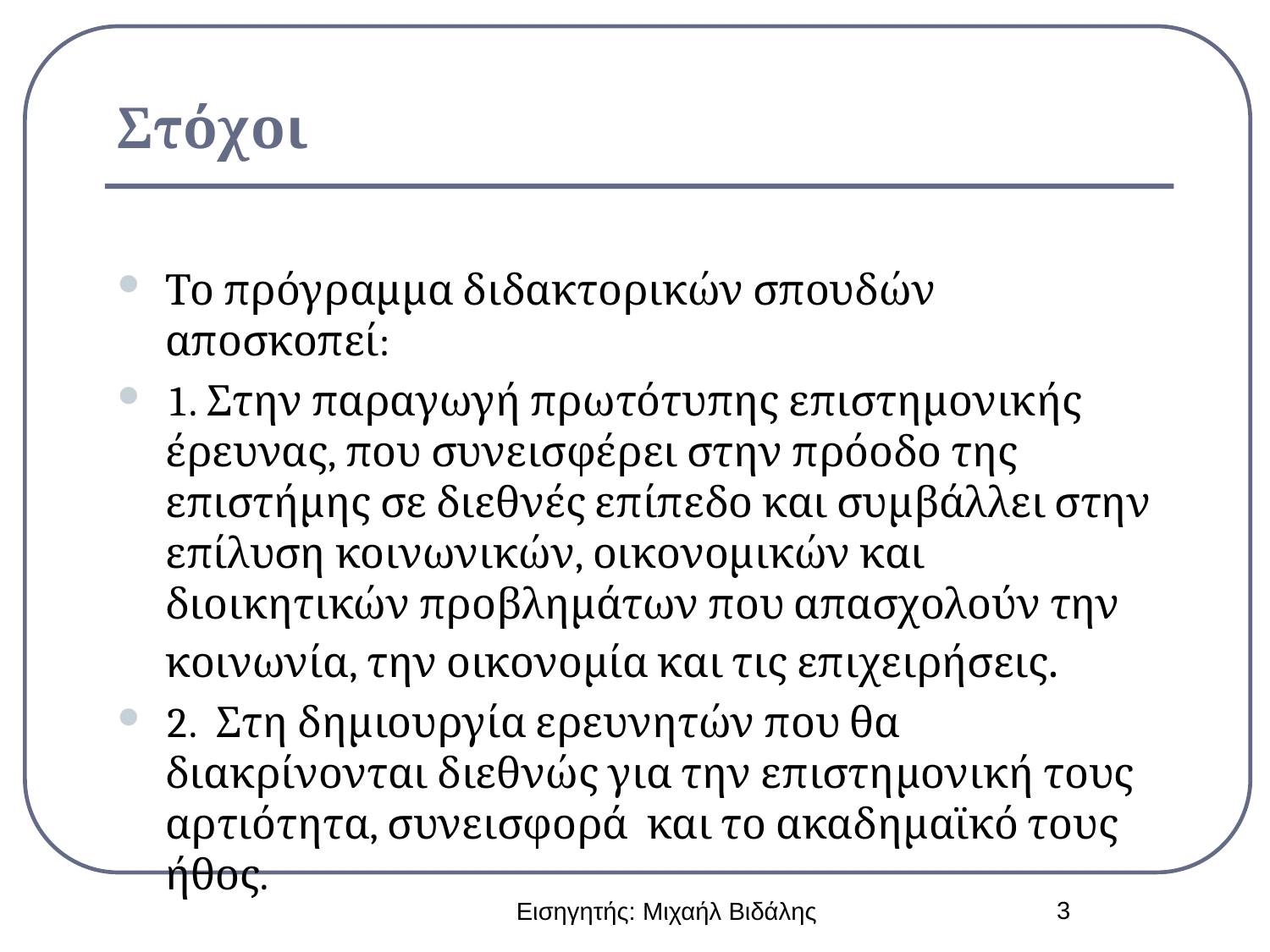

# Στόχοι
Το πρόγραμμα διδακτορικών σπουδών αποσκοπεί:
1. Στην παραγωγή πρωτότυπης επιστημονικής έρευνας, που συνεισφέρει στην πρόοδο της επιστήμης σε διεθνές επίπεδο και συμβάλλει στην επίλυση κοινωνικών, οικονομικών και διοικητικών προβλημάτων που απασχολούν την κοινωνία, την οικονομία και τις επιχειρήσεις.
2.  Στη δημιουργία ερευνητών που θα διακρίνονται διεθνώς για την επιστημονική τους αρτιότητα, συνεισφορά  και το ακαδημαϊκό τους ήθος.

3
Εισηγητής: Μιχαήλ Βιδάλης